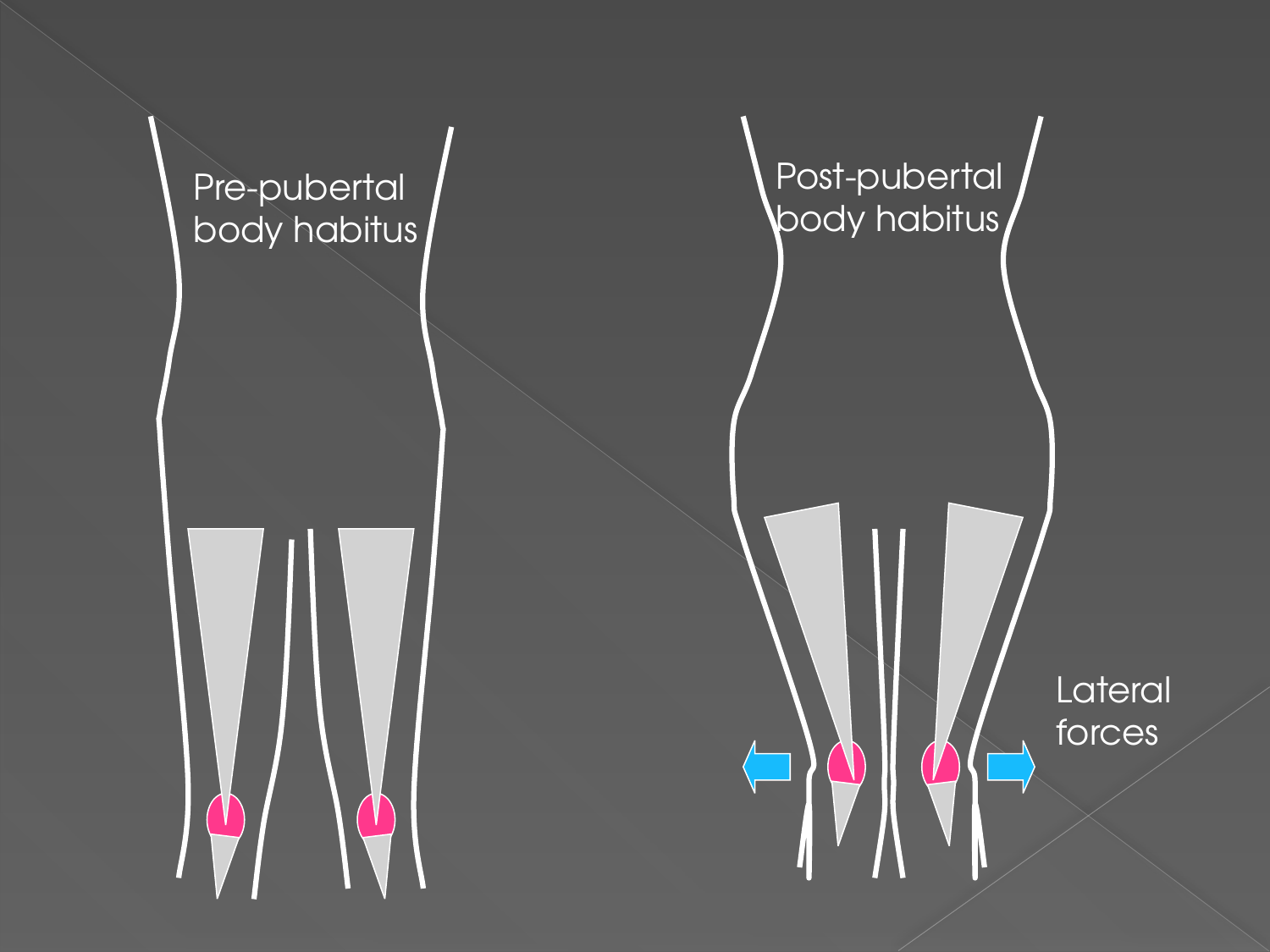

Post-pubertal
body habitus
Pre-pubertal
body habitus

Lateral
forces